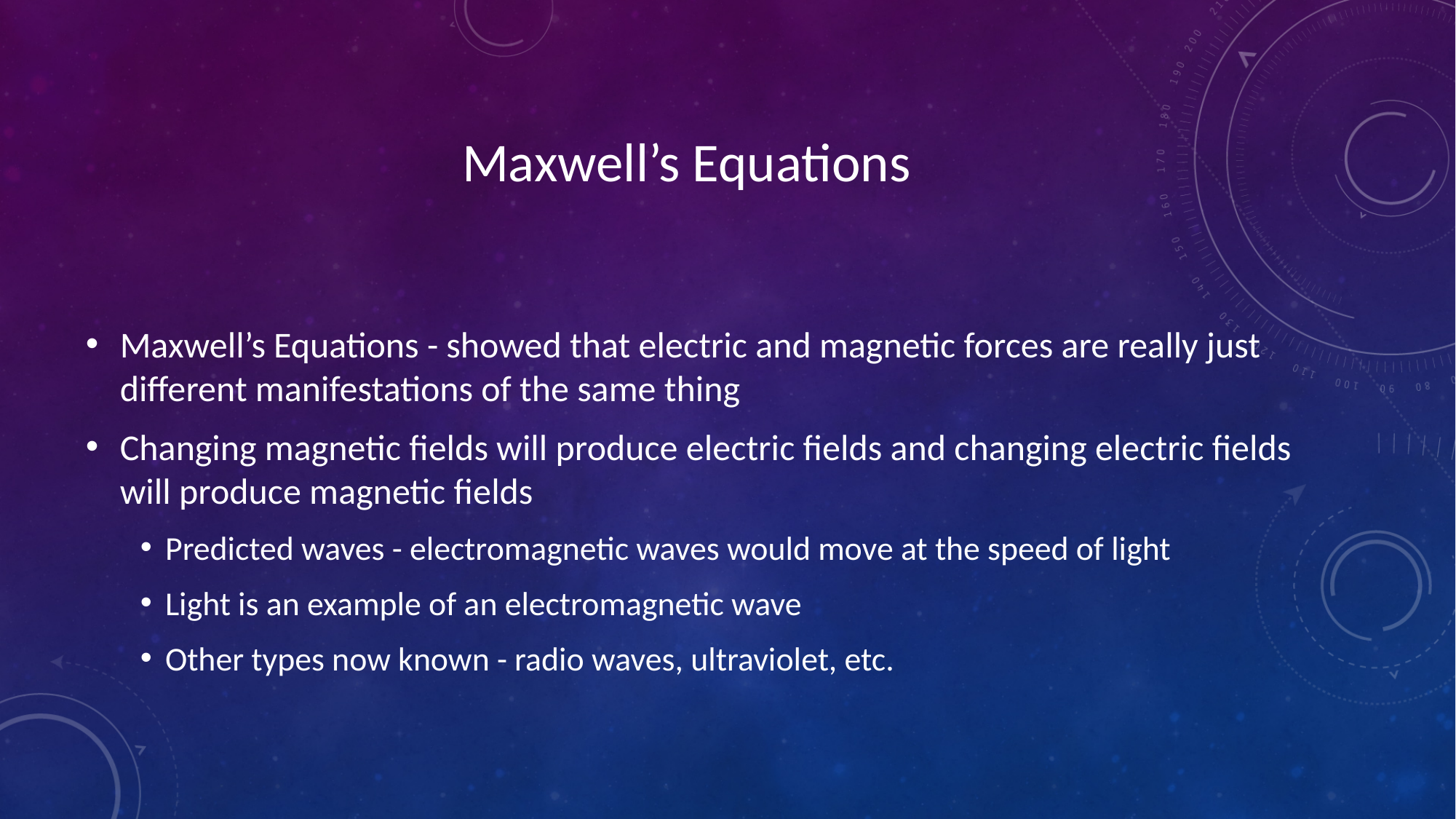

# Maxwell’s Equations
Maxwell’s Equations - showed that electric and magnetic forces are really just different manifestations of the same thing
Changing magnetic fields will produce electric fields and changing electric fields will produce magnetic fields
Predicted waves - electromagnetic waves would move at the speed of light
Light is an example of an electromagnetic wave
Other types now known - radio waves, ultraviolet, etc.